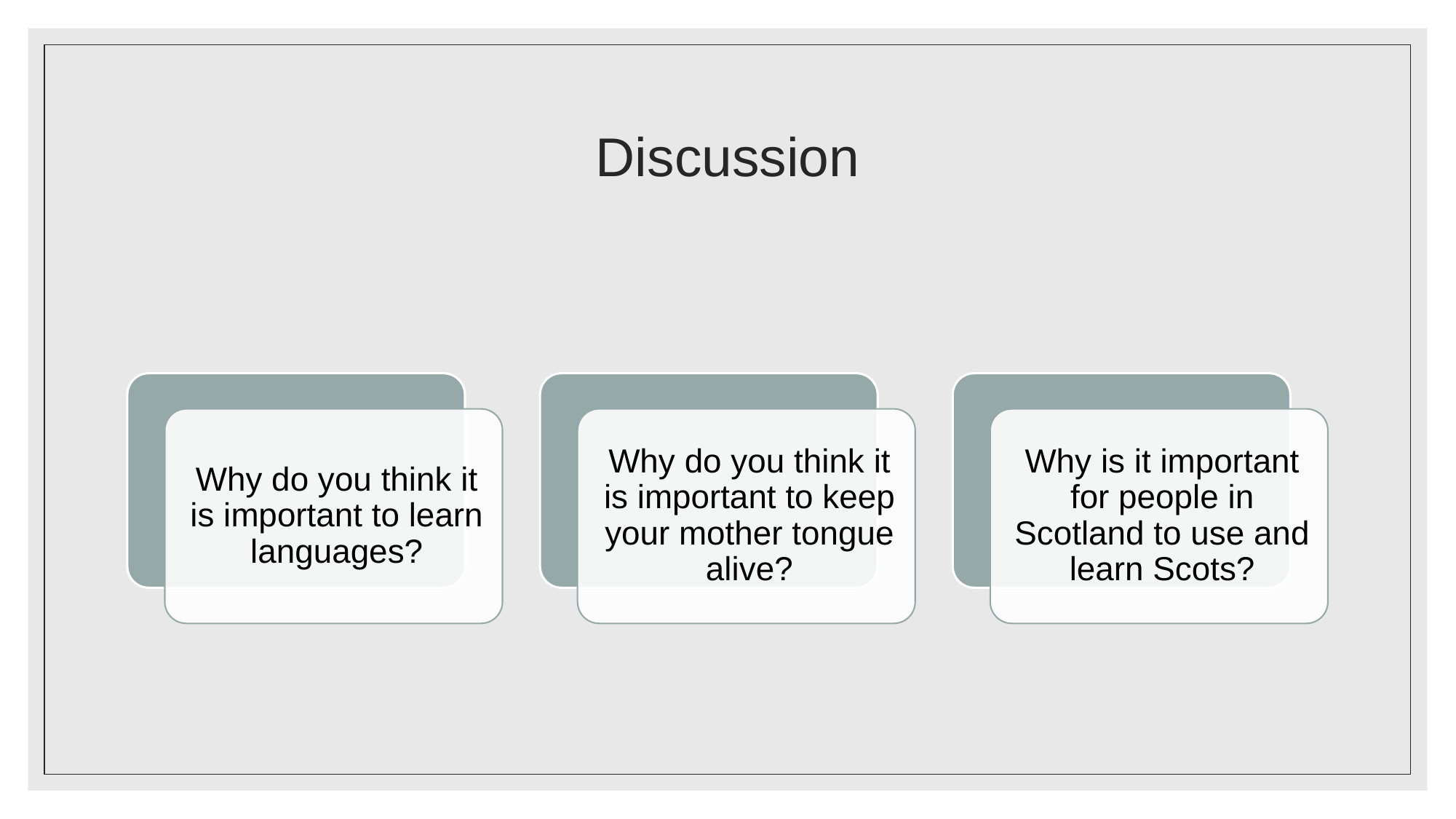

# Discussion
Why do you think it is important to learn languages?
Why do you think it is important to keep your mother tongue alive?
Why is it important for people in Scotland to use and learn Scots?